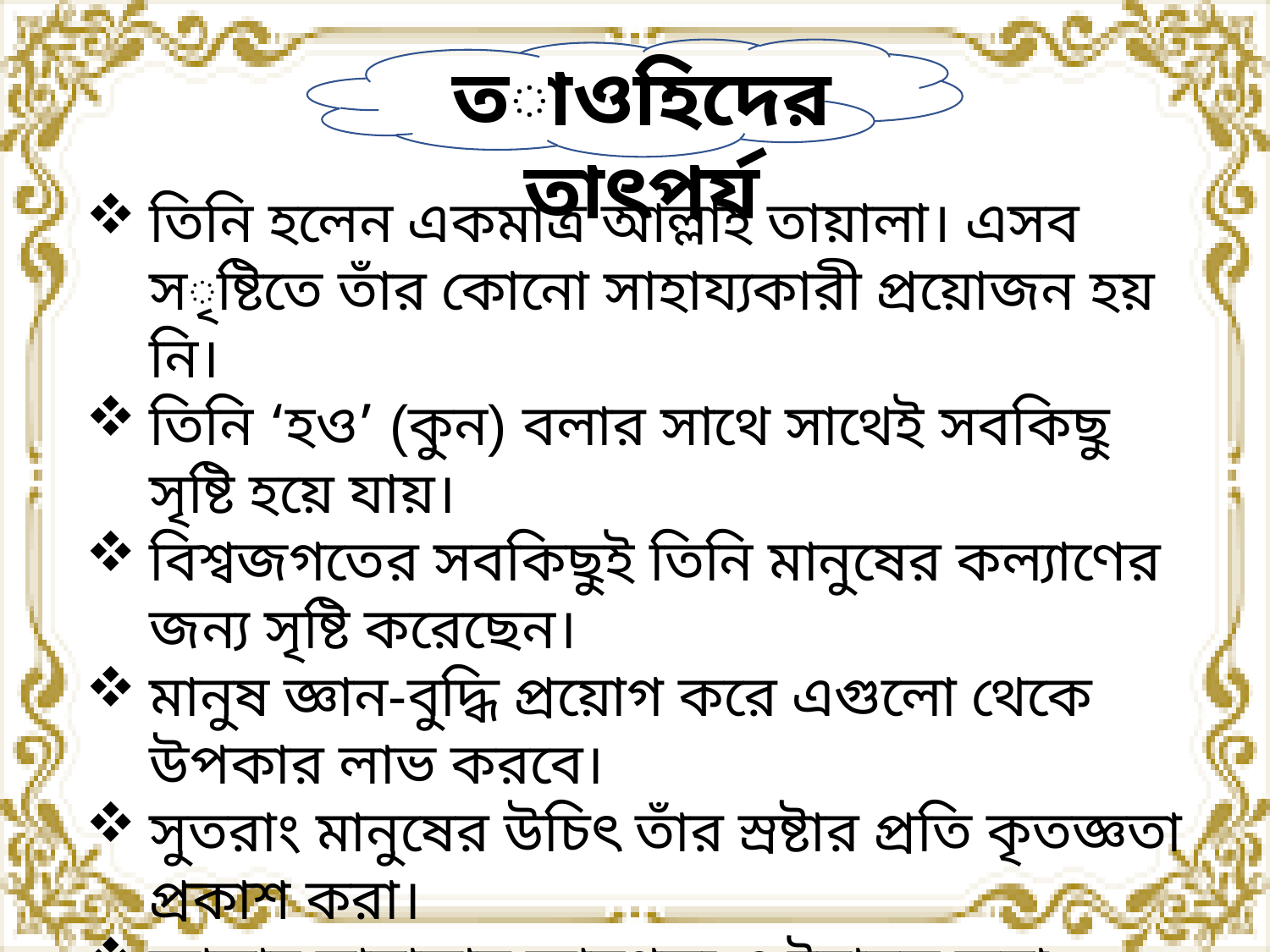

তাওহিদের তাৎপর্য
তিনি হলেন একমাত্র আল্লাহ তায়ালা। এসব সৃষ্টিতে তাঁর কোনো সাহায্যকারী প্রয়োজন হয় নি।
তিনি ‘হও’ (কুন) বলার সাথে সাথেই সবকিছু সৃষ্টি হয়ে যায়।
বিশ্বজগতের সবকিছুই তিনি মানুষের কল্যাণের জন্য সৃষ্টি করেছেন।
মানুষ জ্ঞান-বুদ্ধি প্রয়োগ করে এগুলো থেকে উপকার লাভ করবে।
সুতরাং মানুষের উচিৎ তাঁর স্রষ্টার প্রতি কৃতজ্ঞতা প্রকাশ করা।
আল্লাহ তায়ালার আনুগত্য ও ইবাদত করা